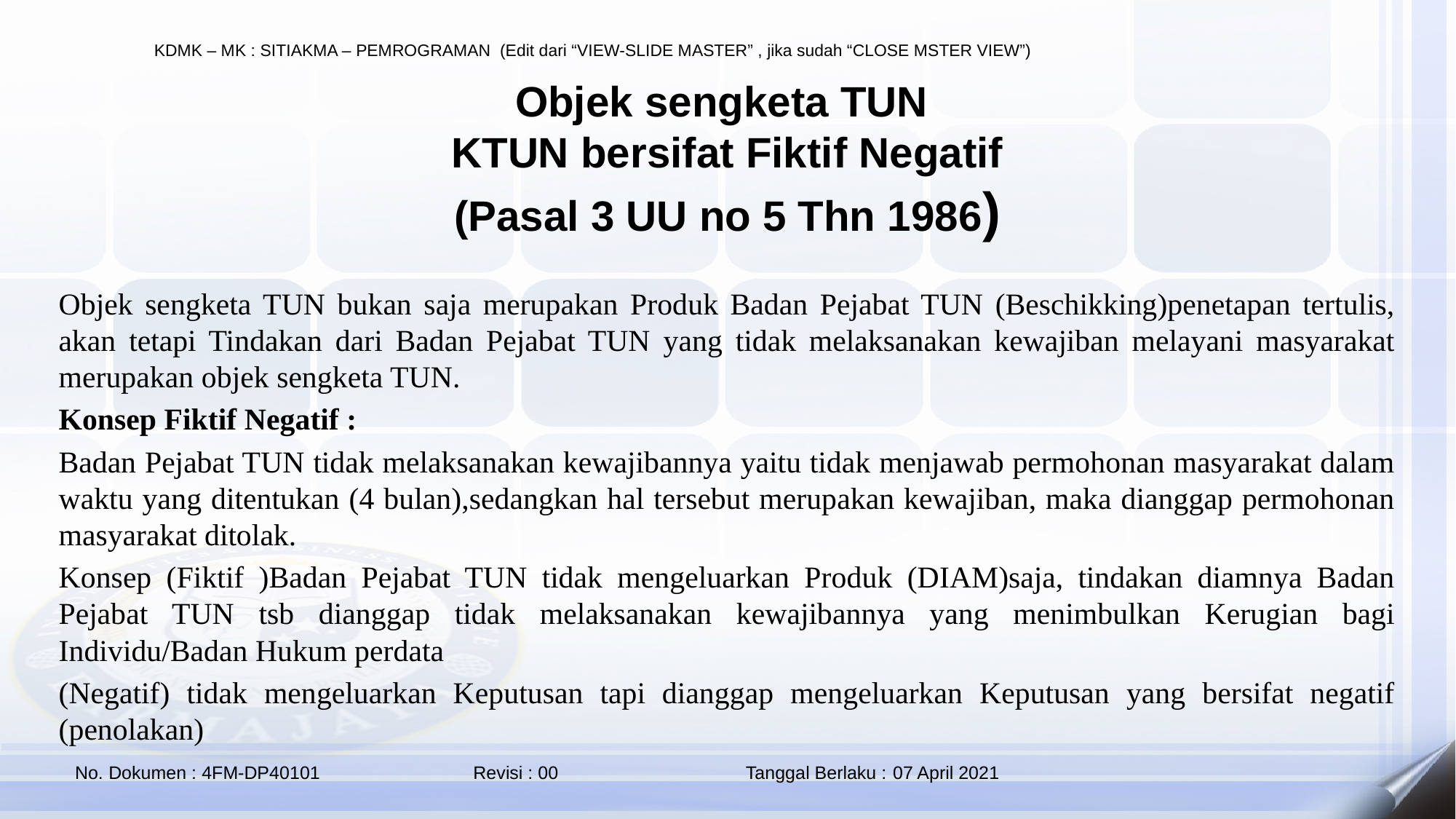

# Objek sengketa TUN KTUN bersifat Fiktif Negatif (Pasal 3 UU no 5 Thn 1986)
Objek sengketa TUN bukan saja merupakan Produk Badan Pejabat TUN (Beschikking)penetapan tertulis, akan tetapi Tindakan dari Badan Pejabat TUN yang tidak melaksanakan kewajiban melayani masyarakat merupakan objek sengketa TUN.
Konsep Fiktif Negatif :
Badan Pejabat TUN tidak melaksanakan kewajibannya yaitu tidak menjawab permohonan masyarakat dalam waktu yang ditentukan (4 bulan),sedangkan hal tersebut merupakan kewajiban, maka dianggap permohonan masyarakat ditolak.
Konsep (Fiktif )Badan Pejabat TUN tidak mengeluarkan Produk (DIAM)saja, tindakan diamnya Badan Pejabat TUN tsb dianggap tidak melaksanakan kewajibannya yang menimbulkan Kerugian bagi Individu/Badan Hukum perdata
(Negatif) tidak mengeluarkan Keputusan tapi dianggap mengeluarkan Keputusan yang bersifat negatif (penolakan)